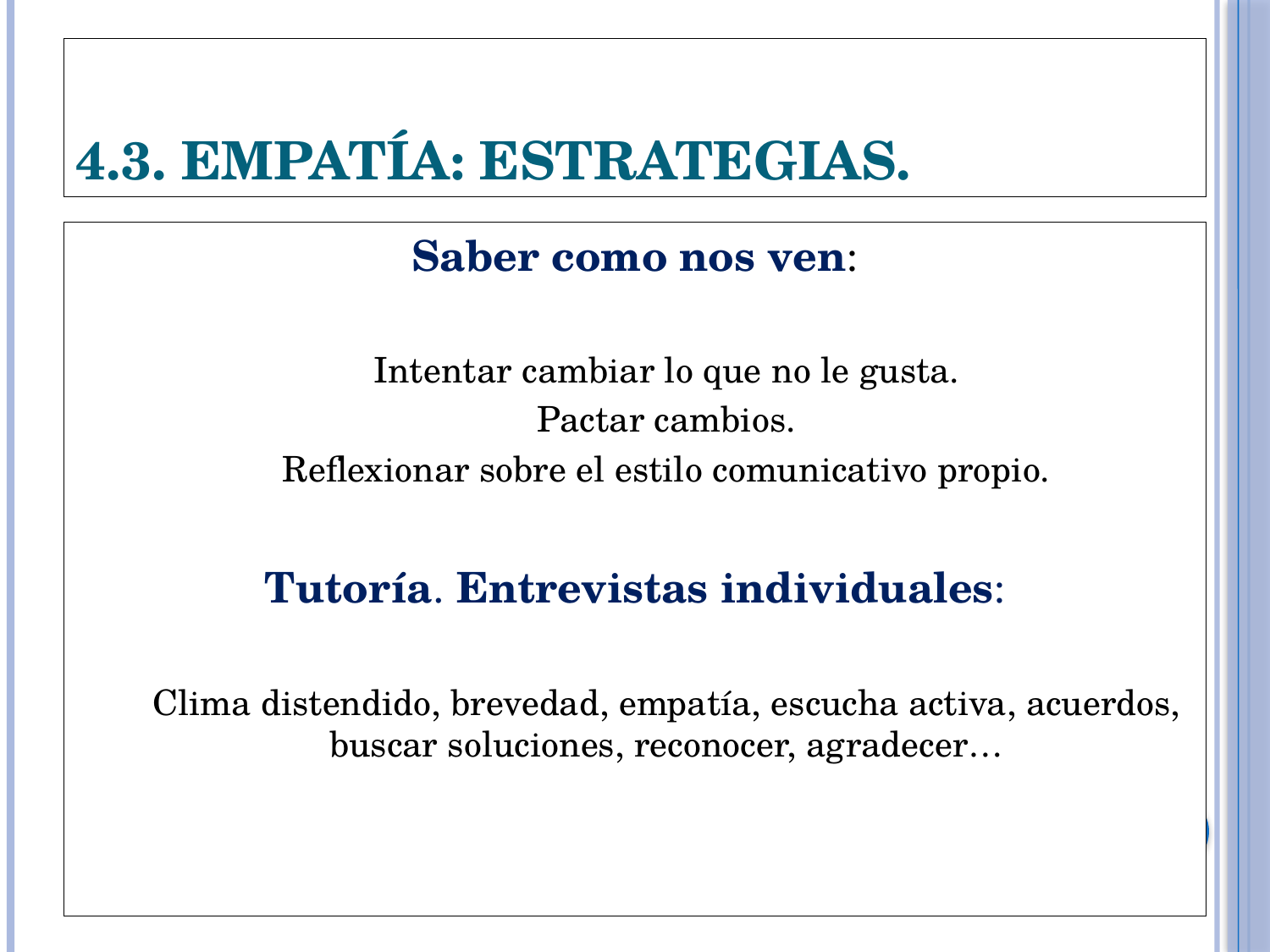

4.3. EMPATÍA: estrategias.
Saber como nos ven:

Intentar cambiar lo que no le gusta.
Pactar cambios.
Reflexionar sobre el estilo comunicativo propio.

Tutoría. Entrevistas individuales:

Clima distendido, brevedad, empatía, escucha activa, acuerdos, buscar soluciones, reconocer, agradecer…